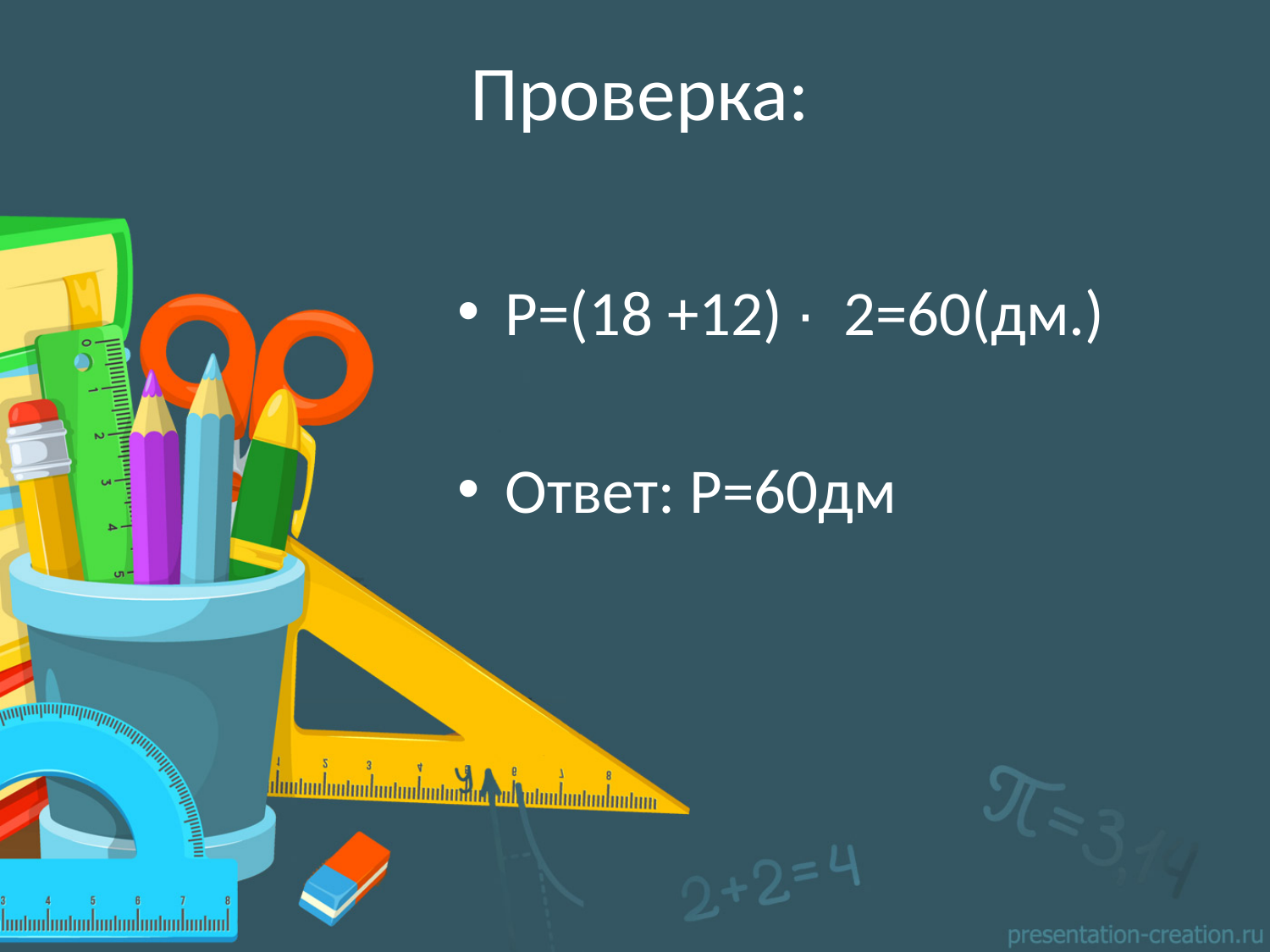

# Проверка:
P=(18 +12) ∙  2=60(дм.)

Ответ: P=60дм